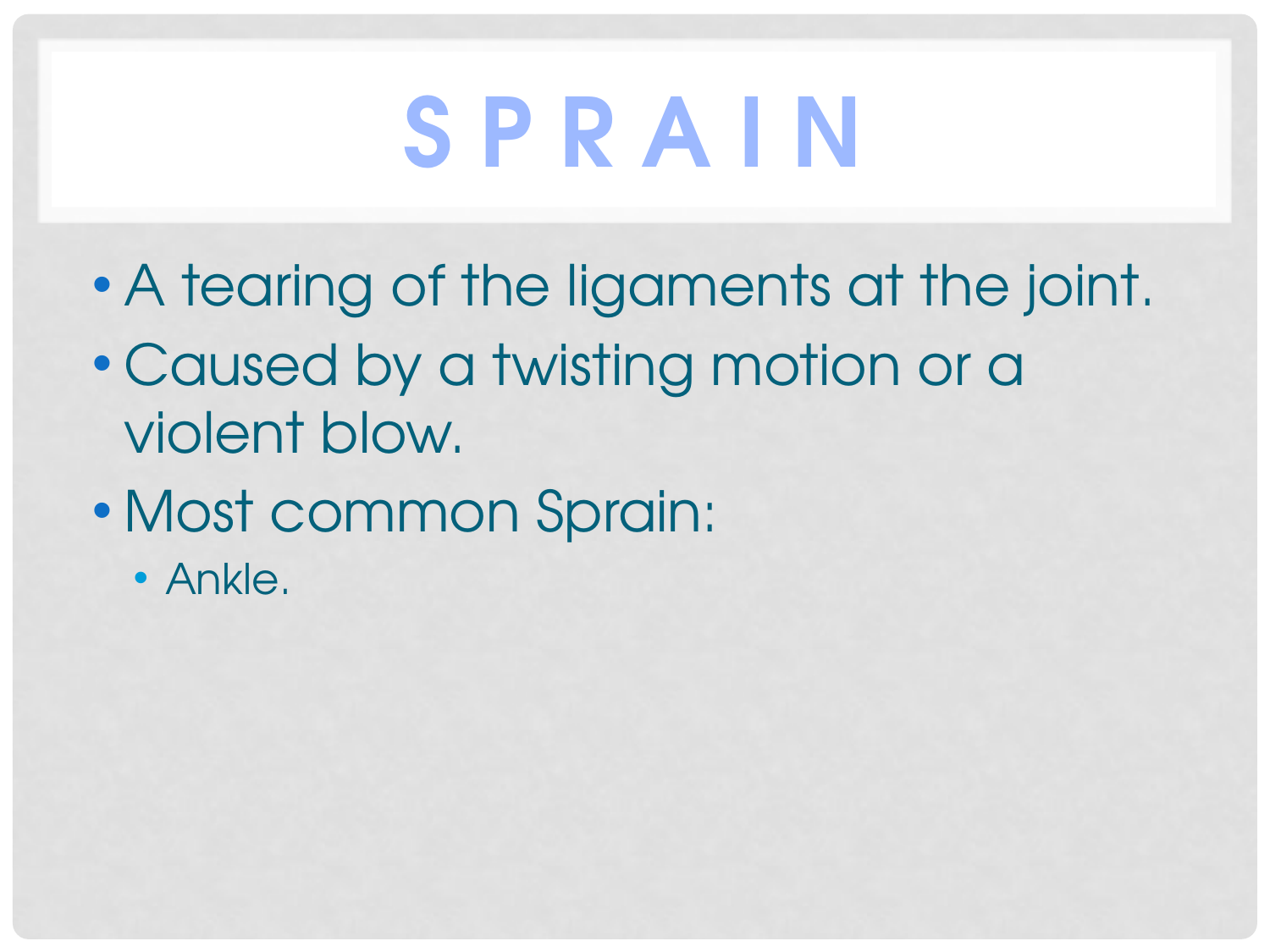

# S P R A I N
A tearing of the ligaments at the joint.
Caused by a twisting motion or a violent blow.
Most common Sprain:
Ankle.